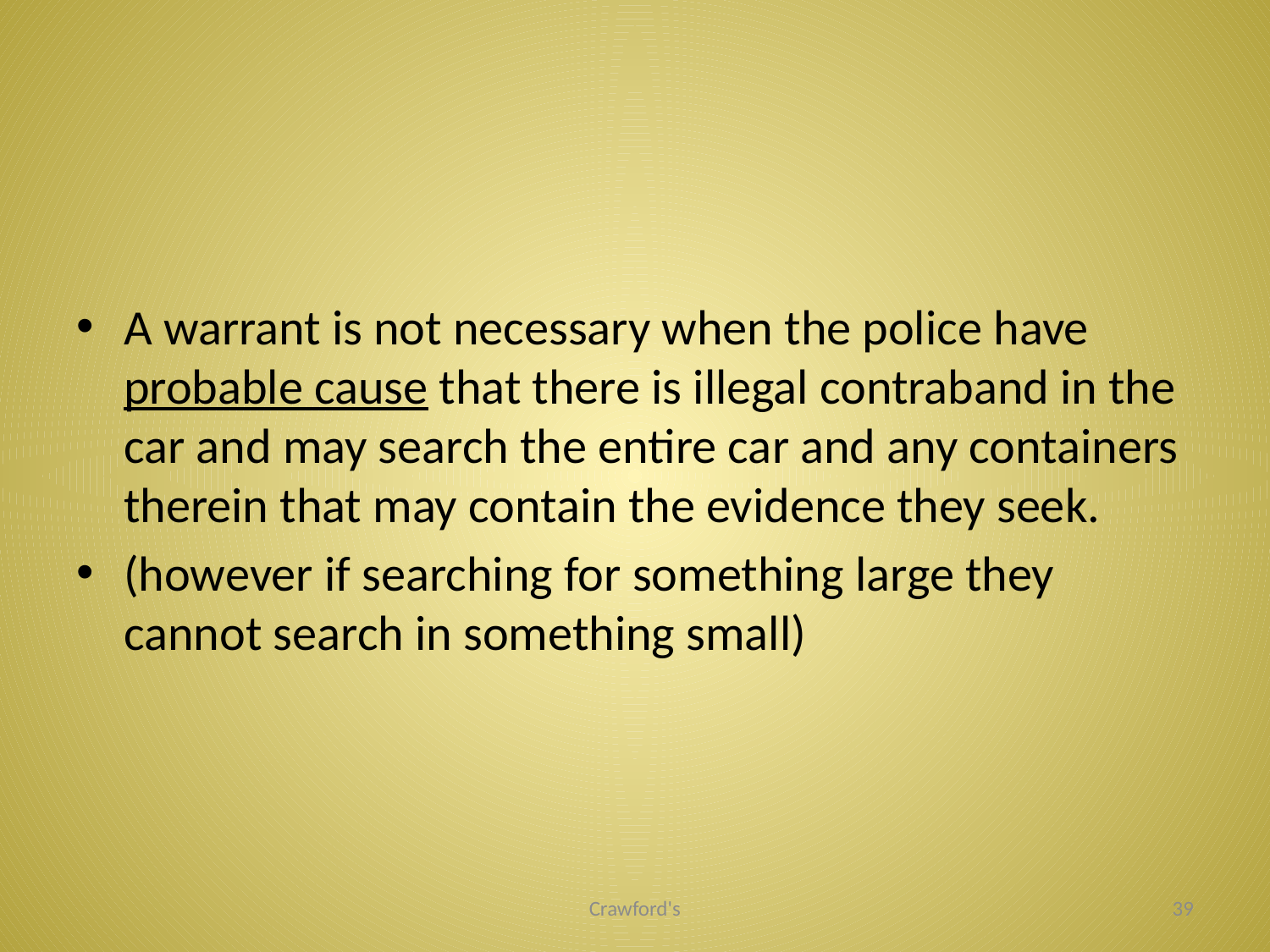

#
A warrant is not necessary when the police have probable cause that there is illegal contraband in the car and may search the entire car and any containers therein that may contain the evidence they seek.
(however if searching for something large they cannot search in something small)
Crawford's
39